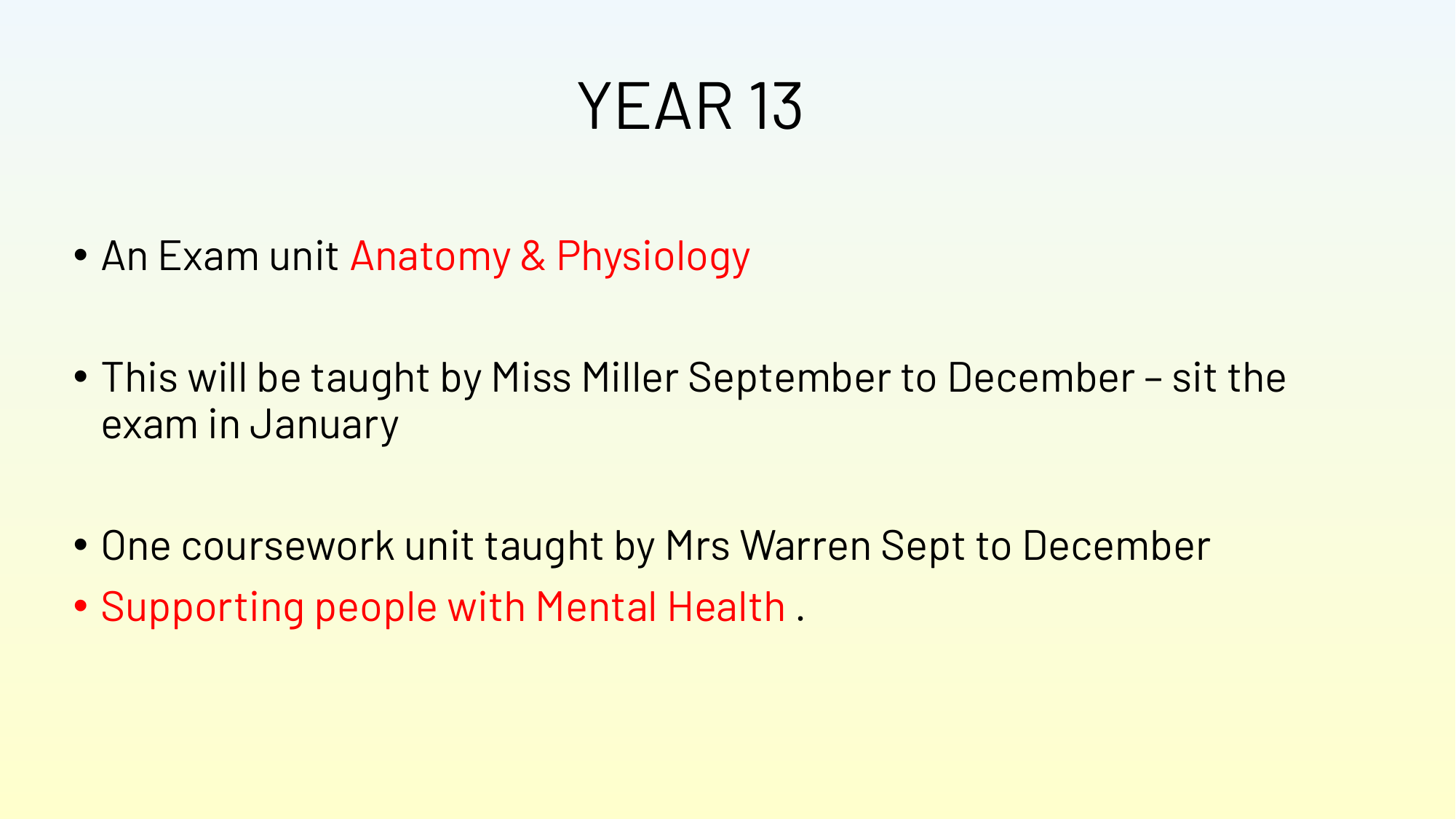

# YEAR 13
An Exam unit Anatomy & Physiology

This will be taught by Miss Miller September to December – sit the exam in January

One coursework unit taught by Mrs Warren Sept to December
Supporting people with Mental Health .